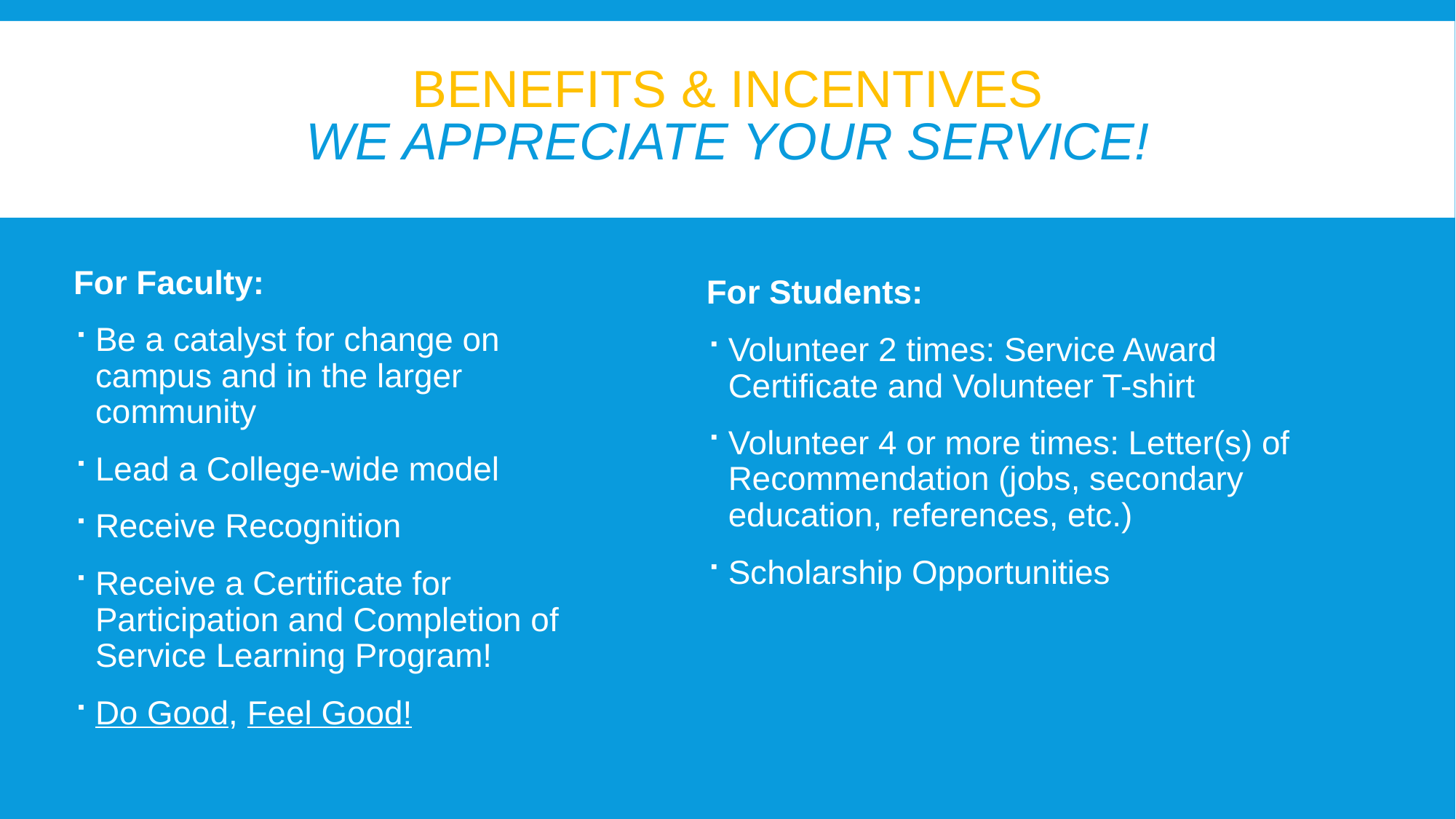

# Benefits & Incentives We appreciate your service!
For Faculty:
Be a catalyst for change on campus and in the larger community
Lead a College-wide model
Receive Recognition
Receive a Certificate for Participation and Completion of Service Learning Program!
Do Good, Feel Good!
For Students:
Volunteer 2 times: Service Award Certificate and Volunteer T-shirt
Volunteer 4 or more times: Letter(s) of Recommendation (jobs, secondary education, references, etc.)
Scholarship Opportunities